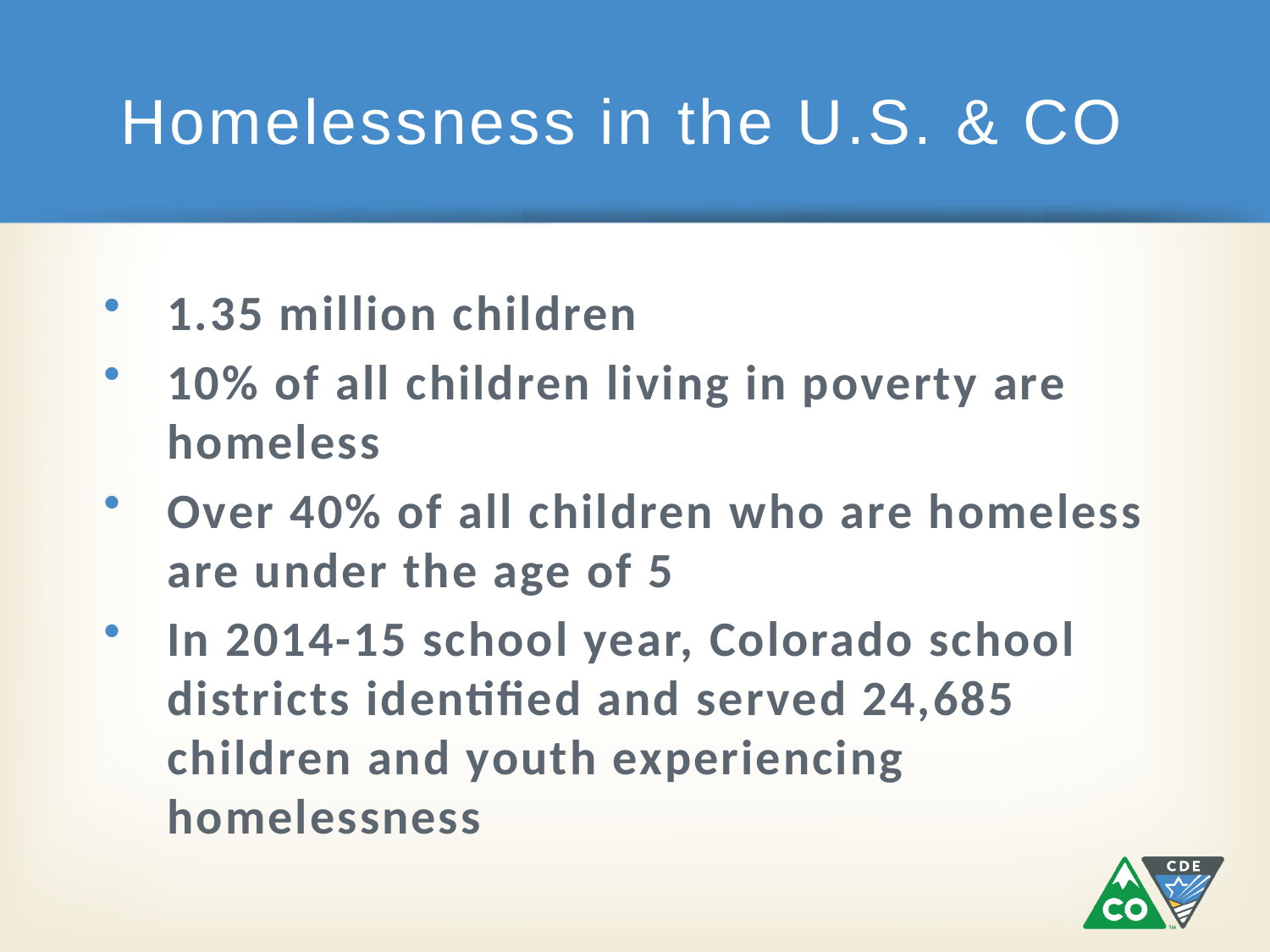

# Homelessness in the U.S. & CO
1.35 million children
10% of all children living in poverty are homeless
Over 40% of all children who are homeless are under the age of 5
In 2014-15 school year, Colorado school districts identified and served 24,685 children and youth experiencing homelessness